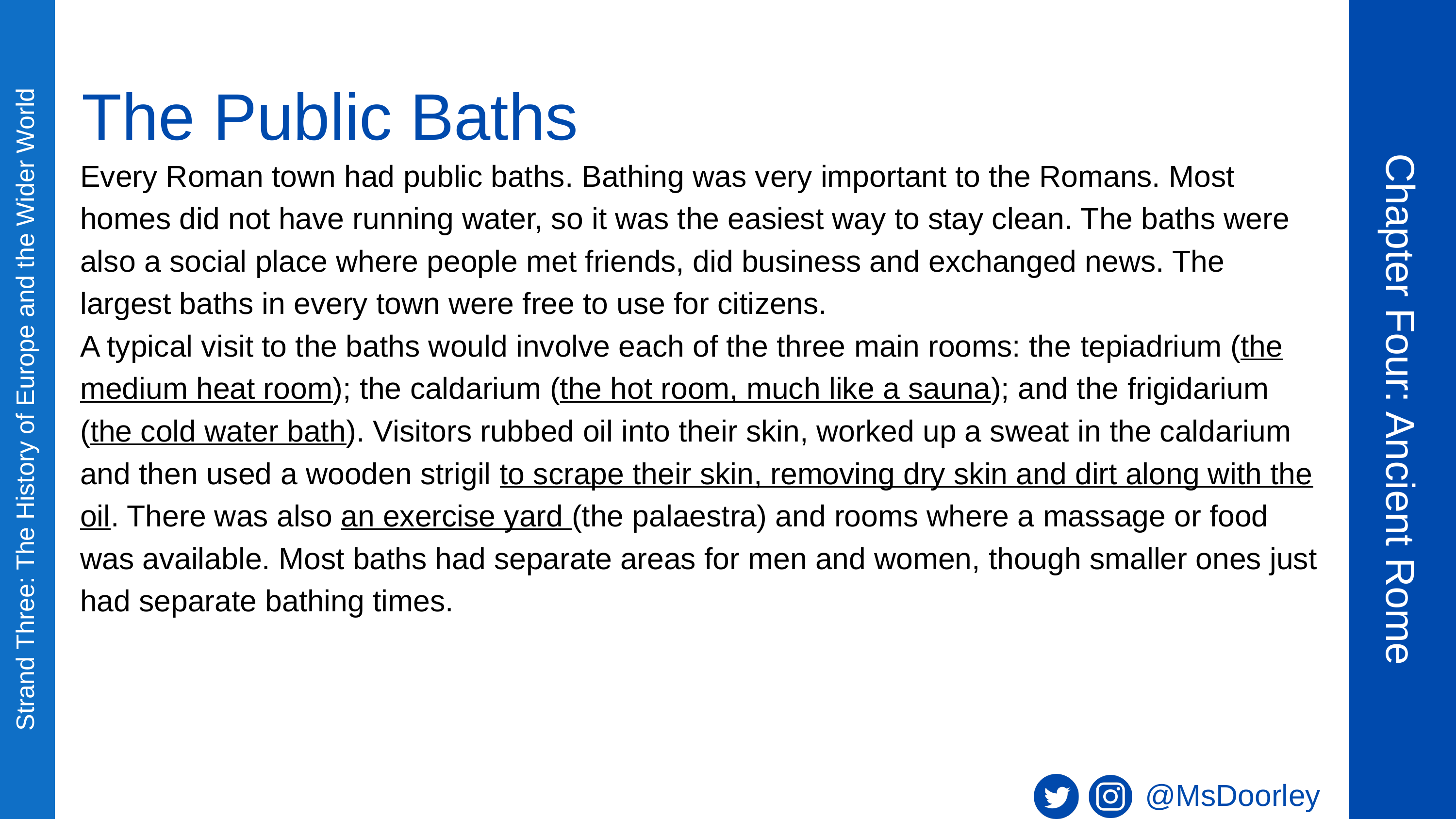

The Public Baths
Every Roman town had public baths. Bathing was very important to the Romans. Most homes did not have running water, so it was the easiest way to stay clean. The baths were also a social place where people met friends, did business and exchanged news. The largest baths in every town were free to use for citizens.
A typical visit to the baths would involve each of the three main rooms: the tepiadrium (the medium heat room); the caldarium (the hot room, much like a sauna); and the frigidarium (the cold water bath). Visitors rubbed oil into their skin, worked up a sweat in the caldarium and then used a wooden strigil to scrape their skin, removing dry skin and dirt along with the oil. There was also an exercise yard (the palaestra) and rooms where a massage or food was available. Most baths had separate areas for men and women, though smaller ones just had separate bathing times.
Chapter Four: Ancient Rome
Strand Three: The History of Europe and the Wider World

@MsDoorley